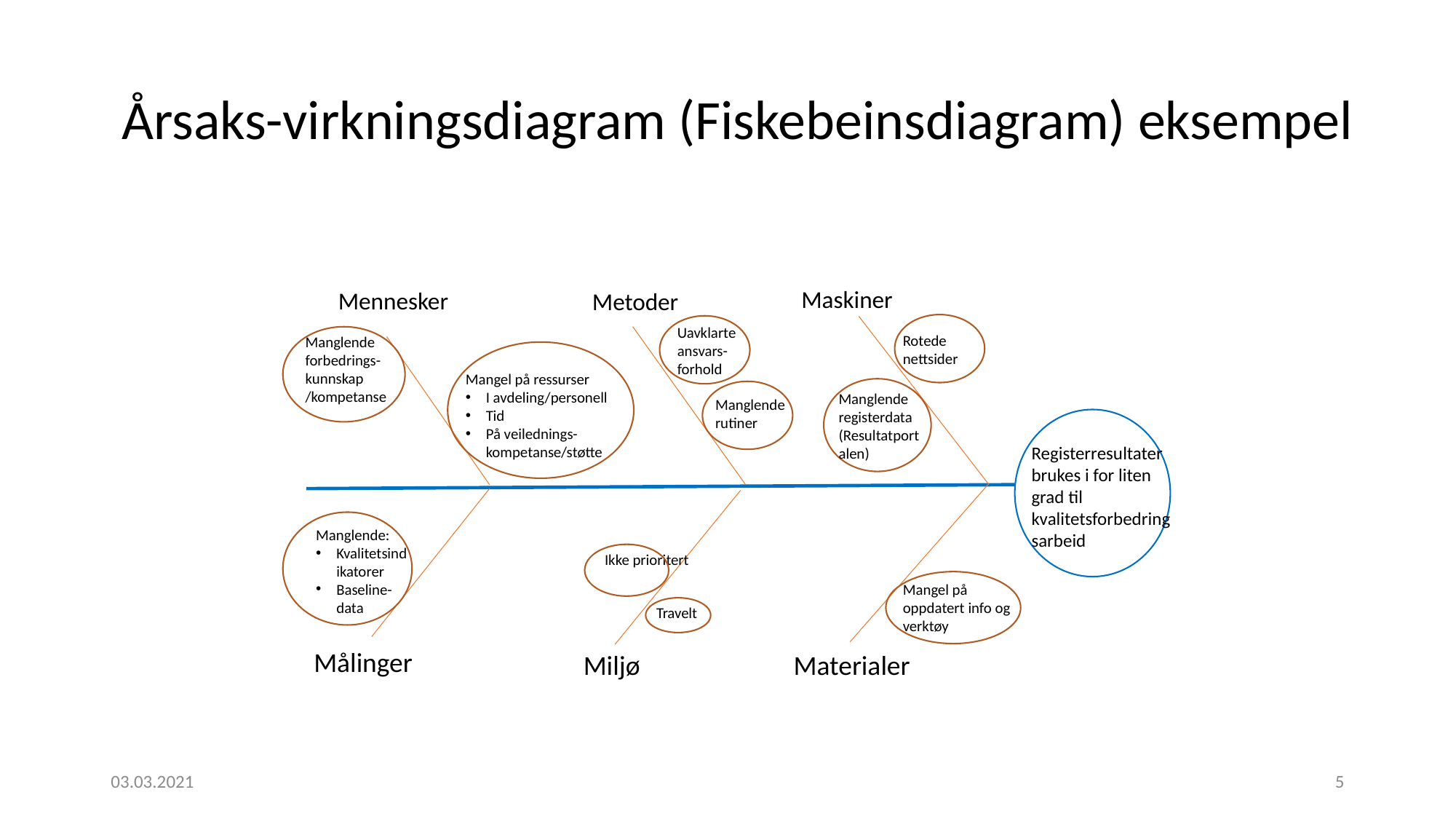

# Årsaks-virkningsdiagram (Fiskebeinsdiagram) eksempel

Maskiner
Mennesker
Metoder

Uavklarte ansvars-forhold
Rotede nettsider

Manglende forbedrings- kunnskap /kompetanse

Mangel på ressurser
I avdeling/personell
Tid
På veilednings-kompetanse/støtte

Manglende registerdata (Resultatportalen)
Manglende rutiner

Registerresultater brukes i for liten grad til kvalitetsforbedringsarbeid

Manglende:
Kvalitetsindikatorer
Baseline-data

Ikke prioritert

Mangel på oppdatert info og verktøy
Travelt

Målinger
Materialer
Miljø
03.03.2021
5